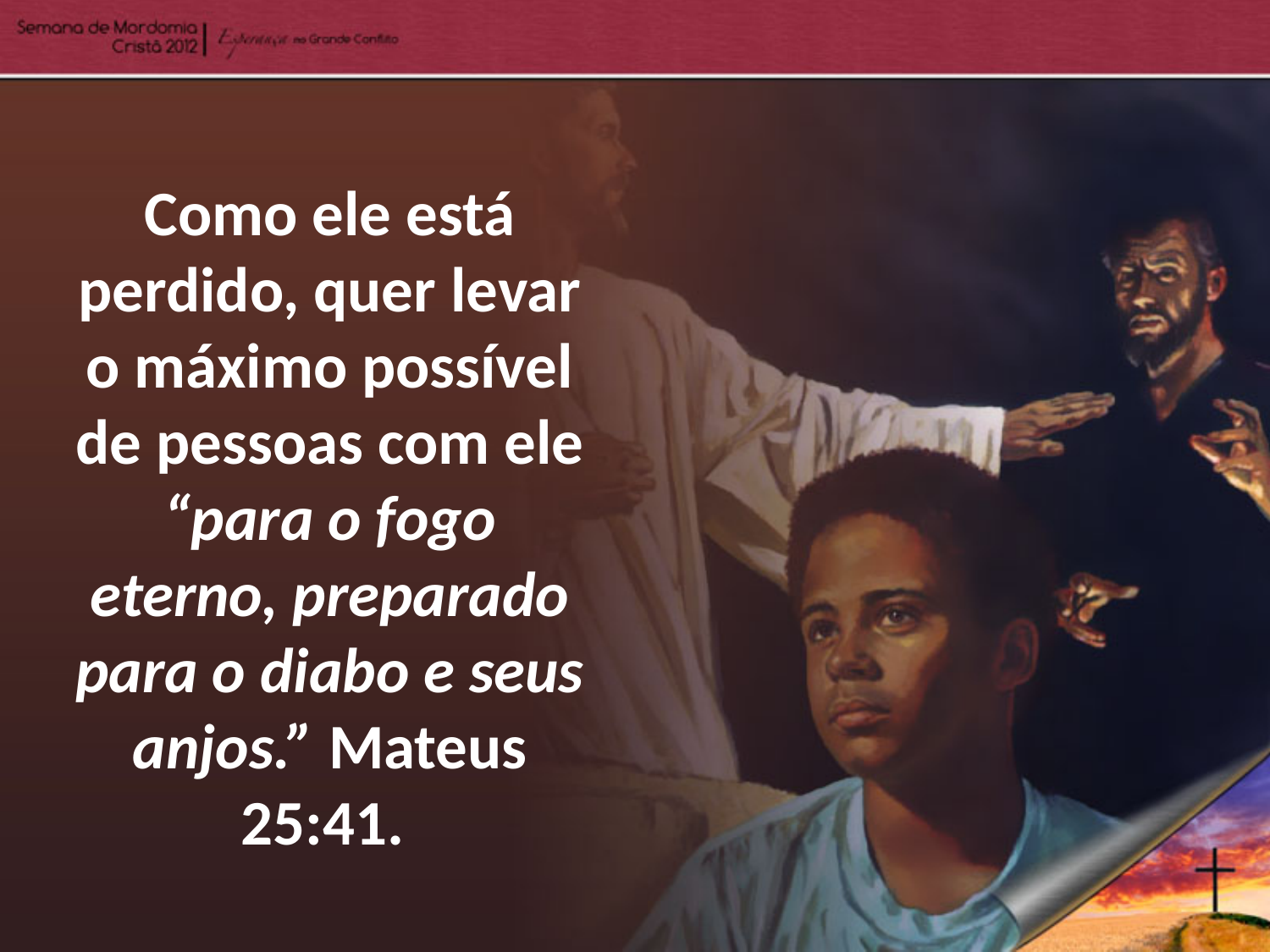

Como ele está perdido, quer levar o máximo possível de pessoas com ele “para o fogo eterno, preparado para o diabo e seus anjos.” Mateus 25:41.